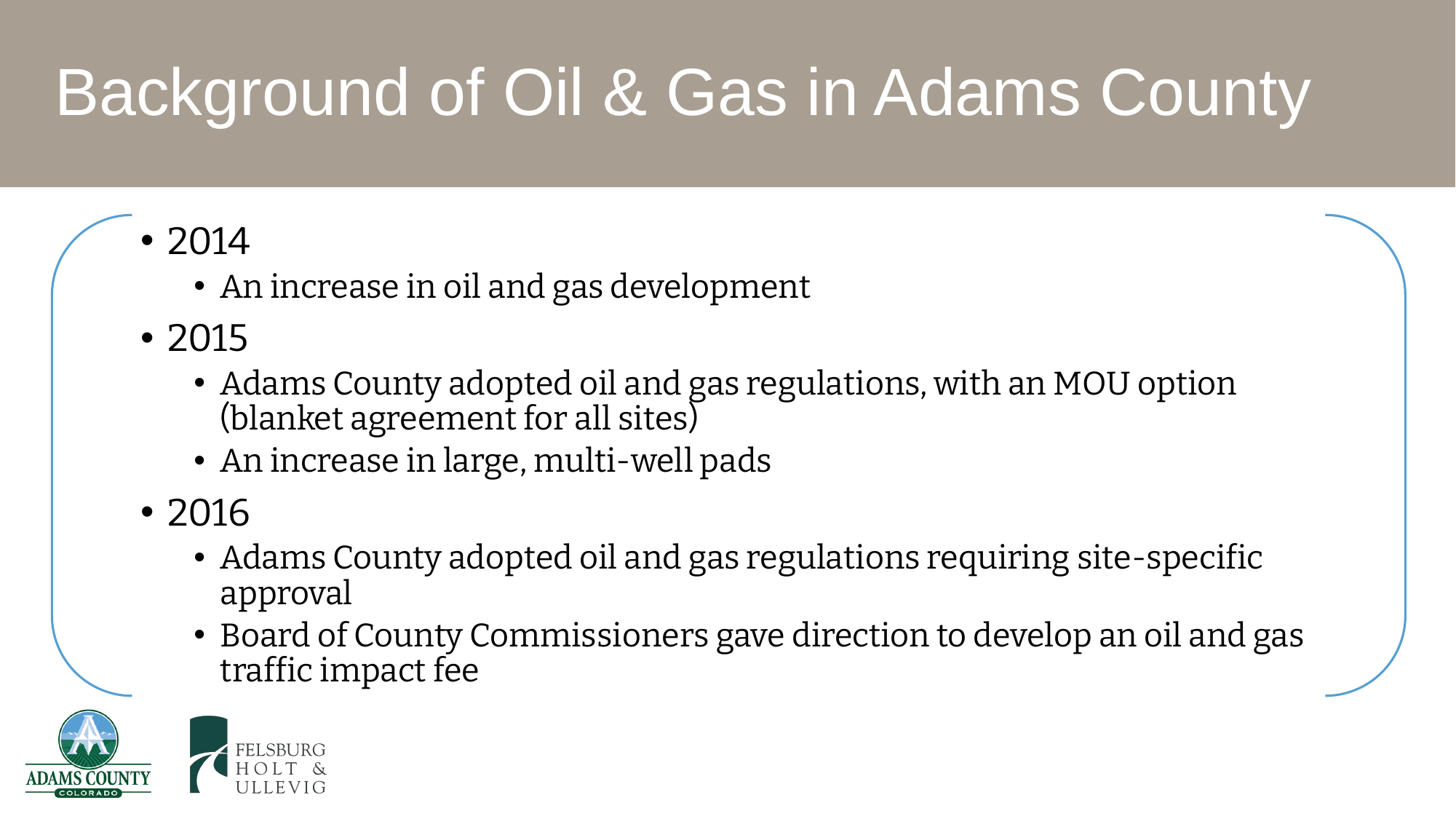

# Background of Oil & Gas in Adams County
2014
An increase in oil and gas development
2015
Adams County adopted oil and gas regulations, with an MOU option (blanket agreement for all sites)
An increase in large, multi-well pads
2016
Adams County adopted oil and gas regulations requiring site-specific approval
Board of County Commissioners gave direction to develop an oil and gas traffic impact fee